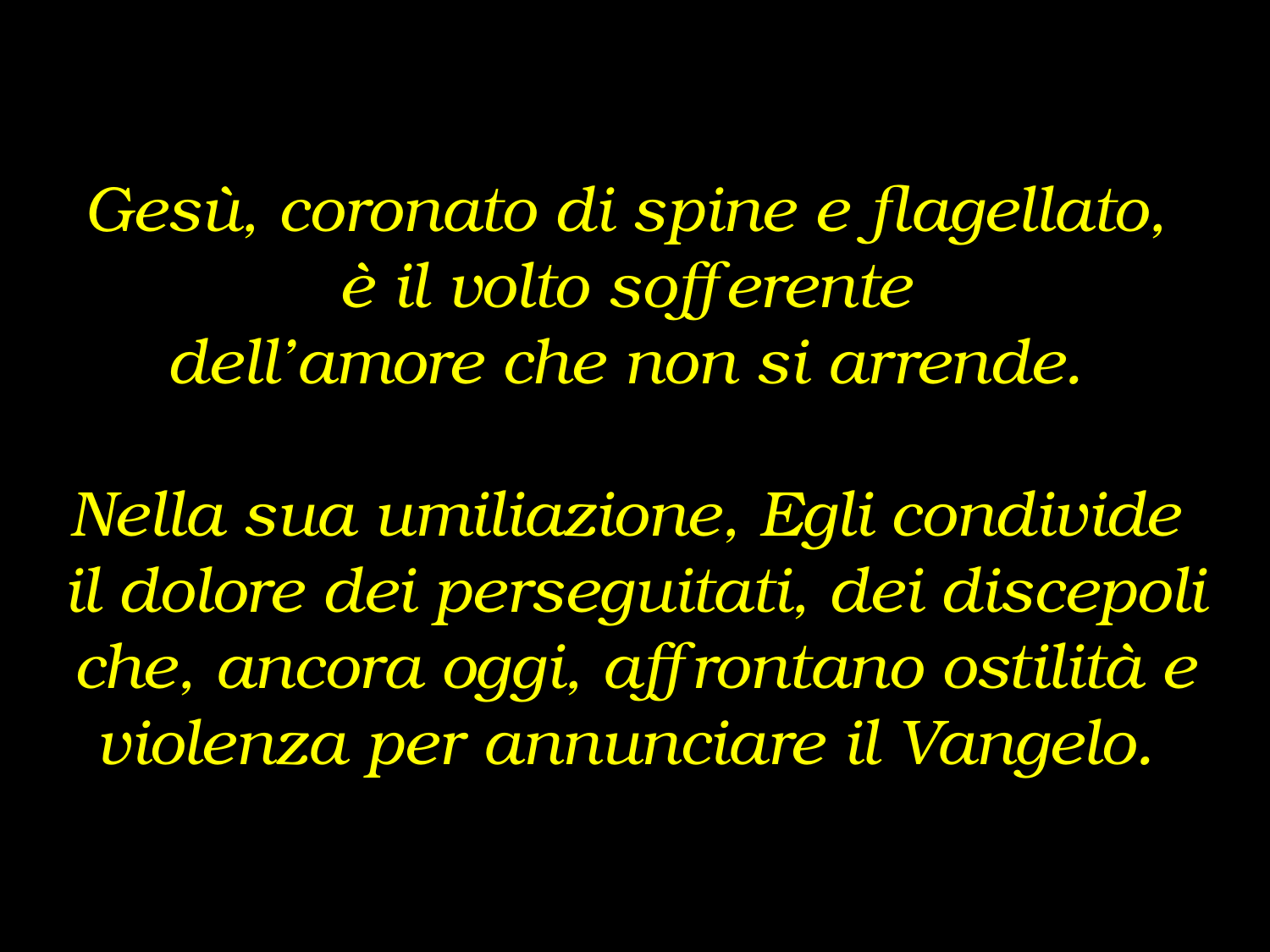

Gesù, coronato di spine e flagellato,
è il volto sofferente
dell’amore che non si arrende.

Nella sua umiliazione, Egli condivide
il dolore dei perseguitati, dei discepoli che, ancora oggi, affrontano ostilità e violenza per annunciare il Vangelo.